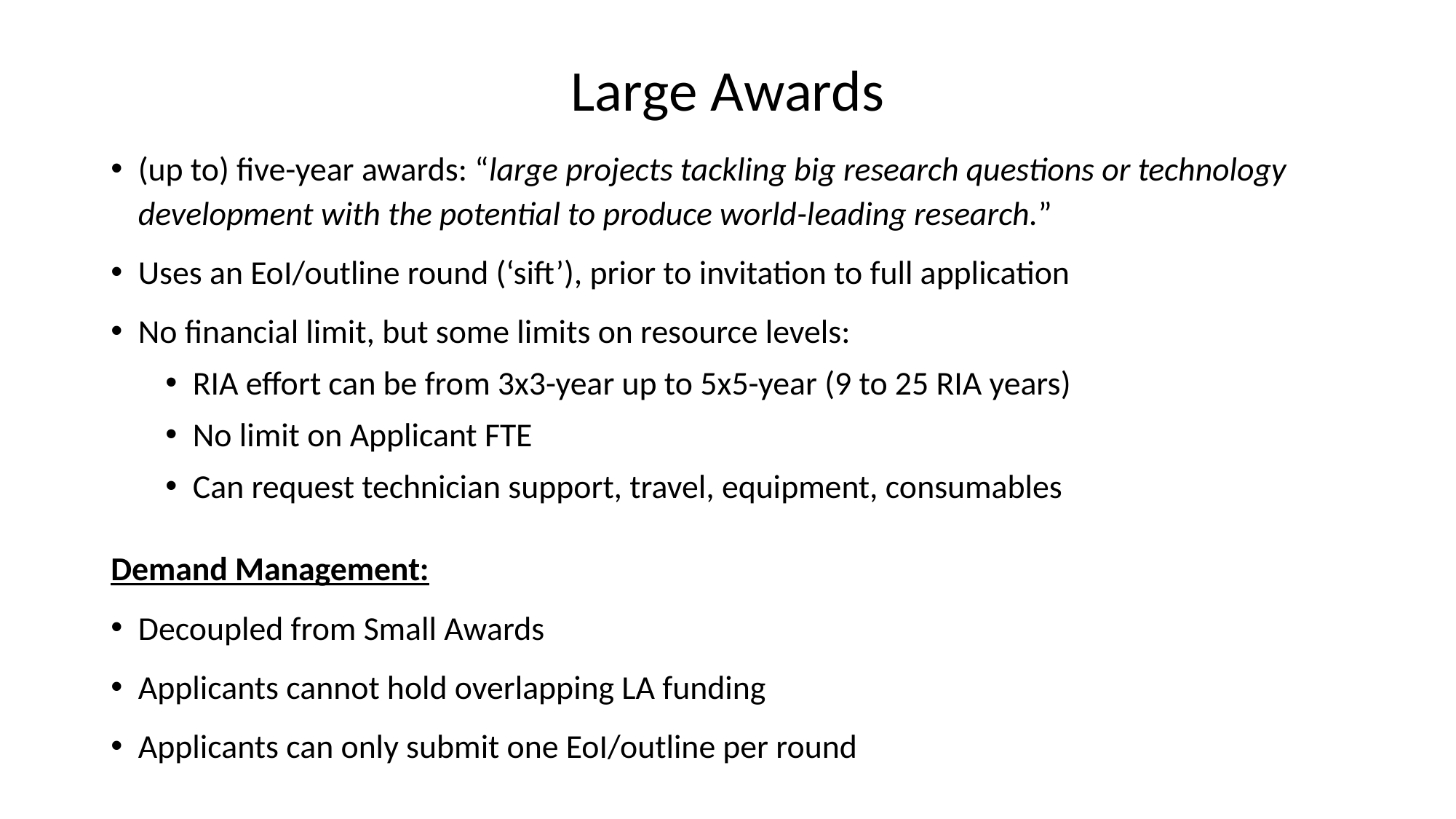

# Large Awards
(up to) five-year awards: “large projects tackling big research questions or technology development with the potential to produce world-leading research.”
Uses an EoI/outline round (‘sift’), prior to invitation to full application
No financial limit, but some limits on resource levels:
RIA effort can be from 3x3-year up to 5x5-year (9 to 25 RIA years)
No limit on Applicant FTE
Can request technician support, travel, equipment, consumables
Demand Management:
Decoupled from Small Awards
Applicants cannot hold overlapping LA funding
Applicants can only submit one EoI/outline per round